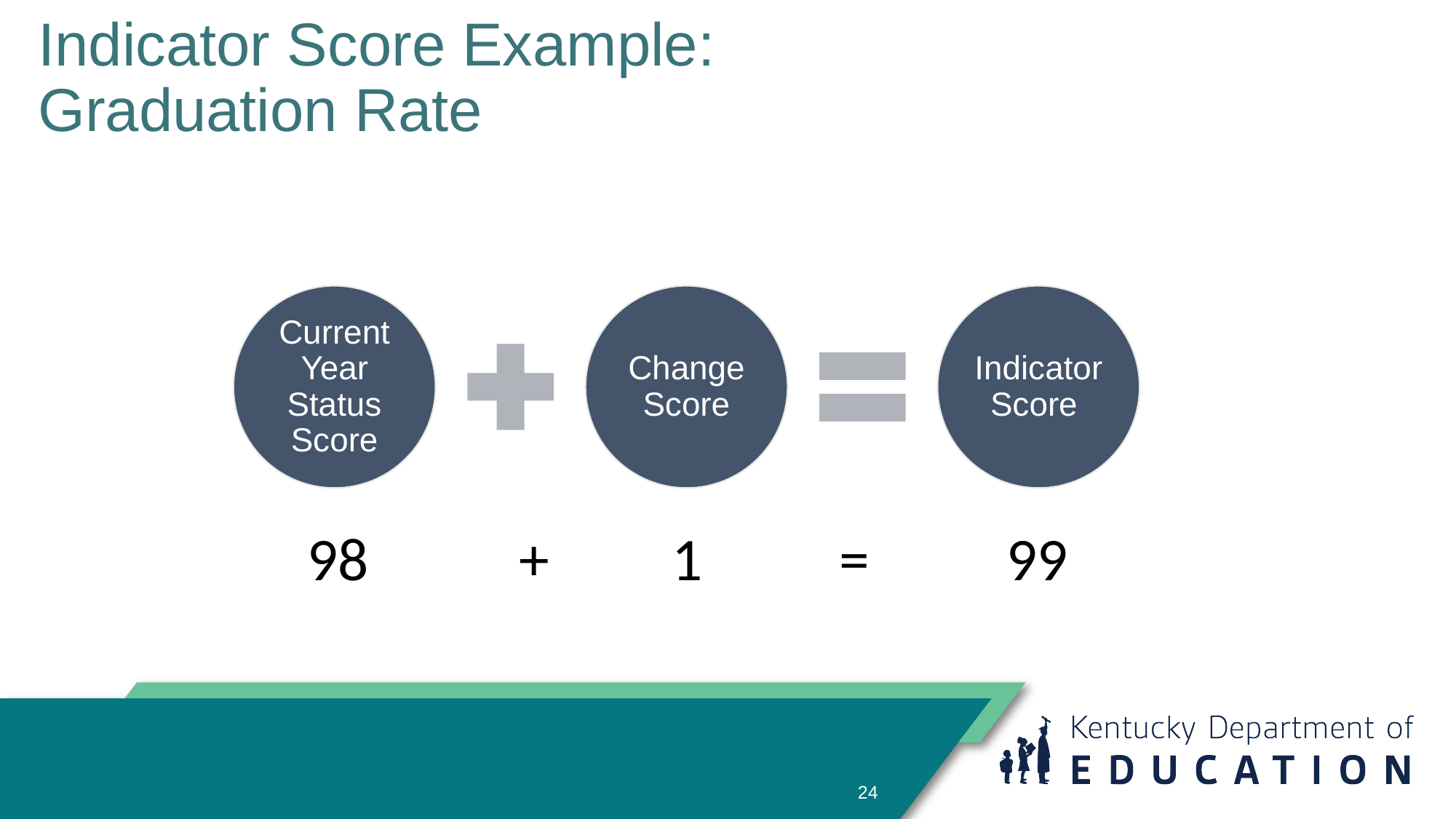

# Indicator Score Example: Graduation Rate
Current Year Status Score

Change Score

Indicator Score
                        98           +         1          =        	 99